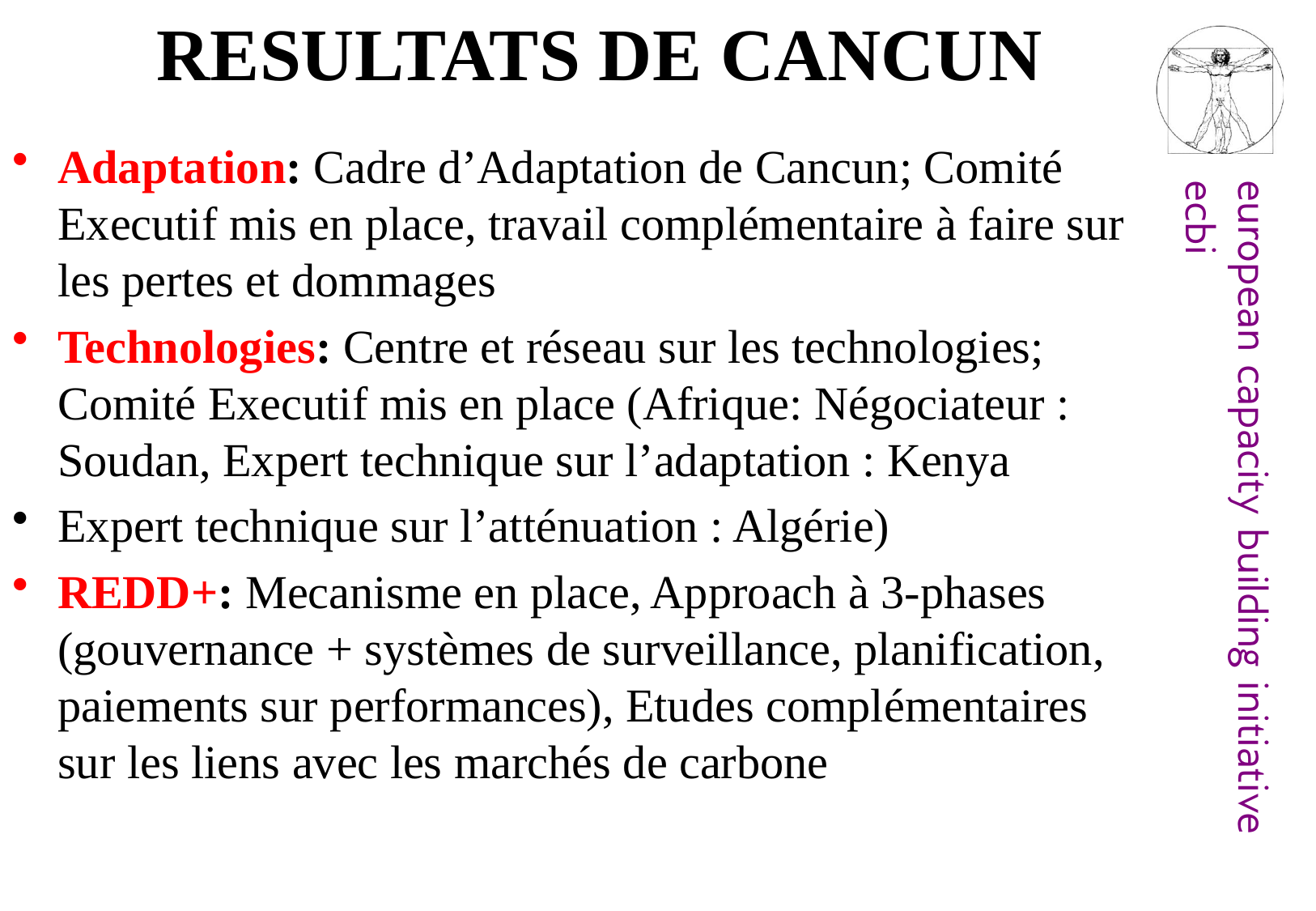

# RESULTATS DE CANCUN
Adaptation: Cadre d’Adaptation de Cancun; Comité Executif mis en place, travail complémentaire à faire sur les pertes et dommages
Technologies: Centre et réseau sur les technologies; Comité Executif mis en place (Afrique: Négociateur : Soudan, Expert technique sur l’adaptation : Kenya
Expert technique sur l’atténuation : Algérie)
REDD+: Mecanisme en place, Approach à 3-phases (gouvernance + systèmes de surveillance, planification, paiements sur performances), Etudes complémentaires sur les liens avec les marchés de carbone